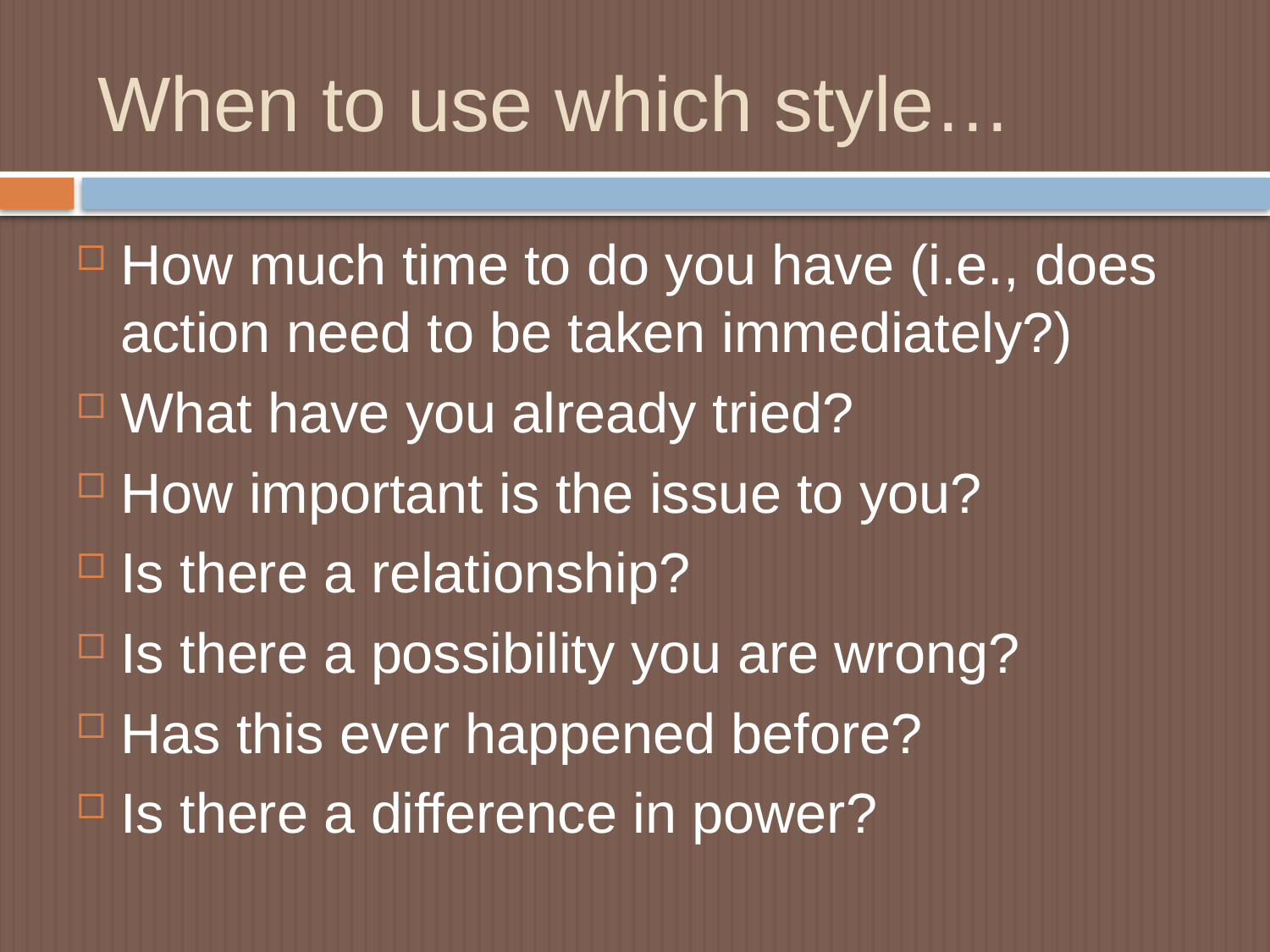

# When to use which style…
How much time to do you have (i.e., does action need to be taken immediately?)
What have you already tried?
How important is the issue to you?
Is there a relationship?
Is there a possibility you are wrong?
Has this ever happened before?
Is there a difference in power?